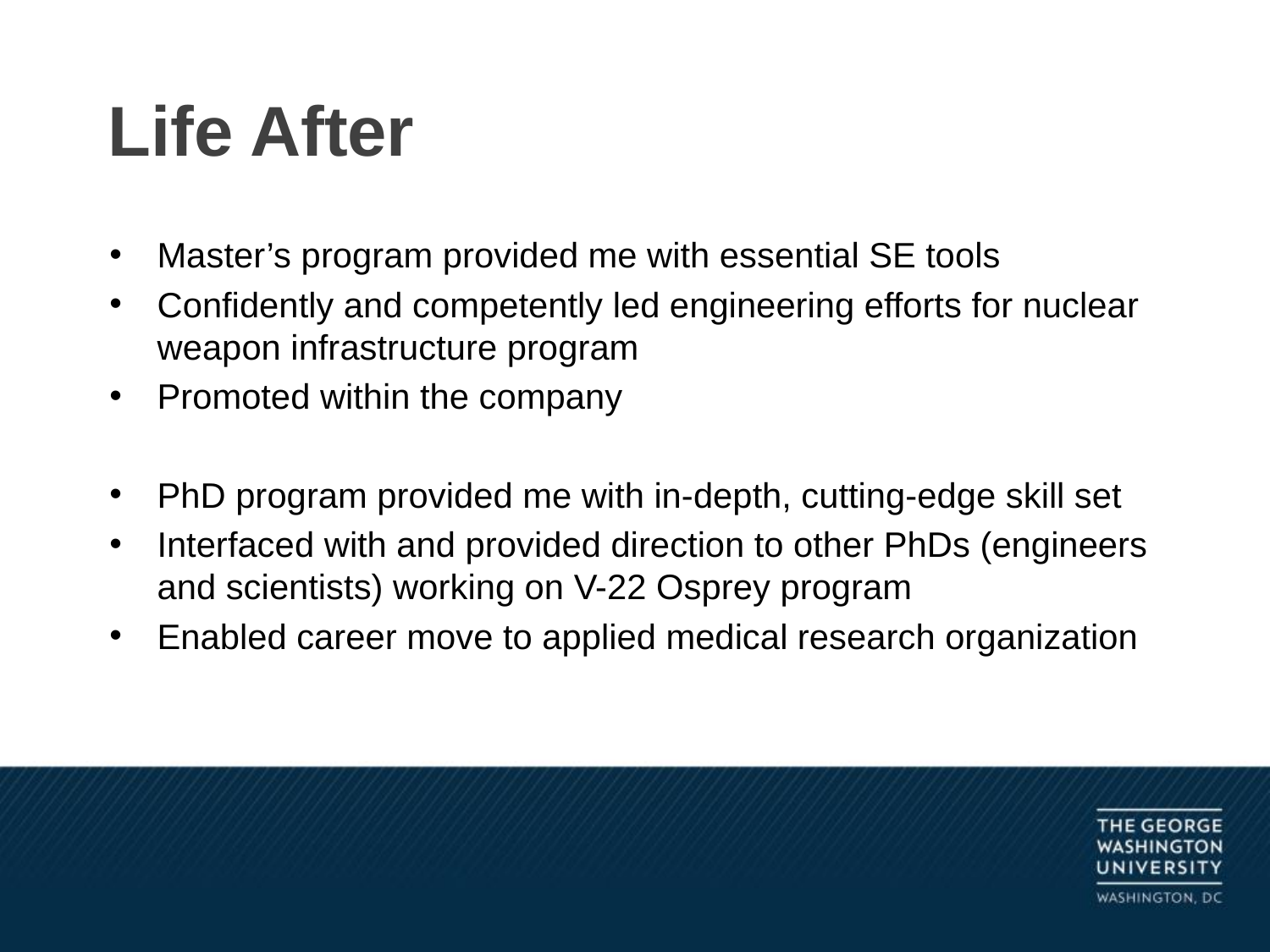

# Life After
Master’s program provided me with essential SE tools
Confidently and competently led engineering efforts for nuclear weapon infrastructure program
Promoted within the company

PhD program provided me with in-depth, cutting-edge skill set
Interfaced with and provided direction to other PhDs (engineers and scientists) working on V-22 Osprey program
Enabled career move to applied medical research organization